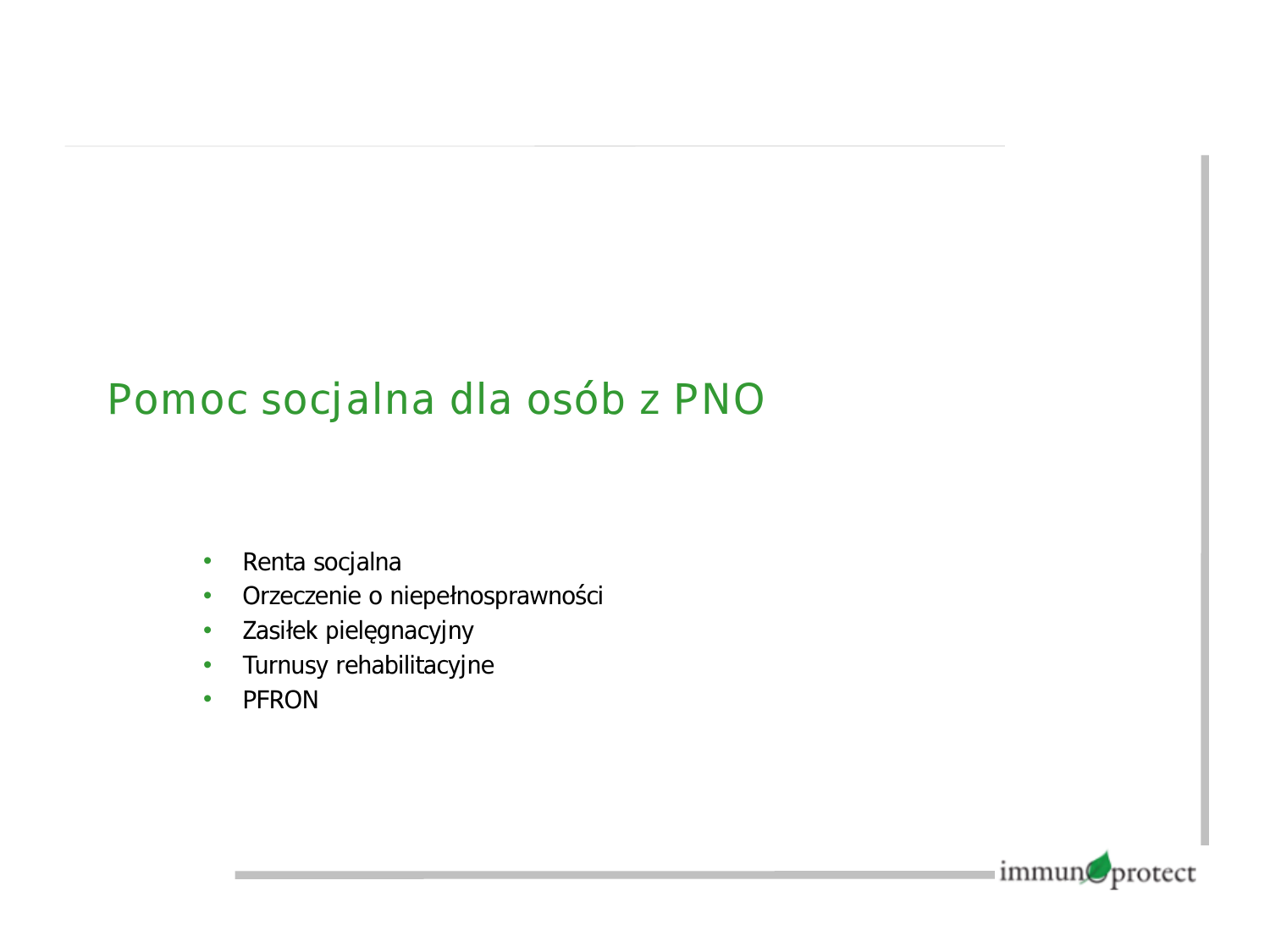

# Pomoc socjalna dla osób z PNO
Renta socjalna
Orzeczenie o niepełnosprawności
Zasiłek pielęgnacyjny
Turnusy rehabilitacyjne
PFRON